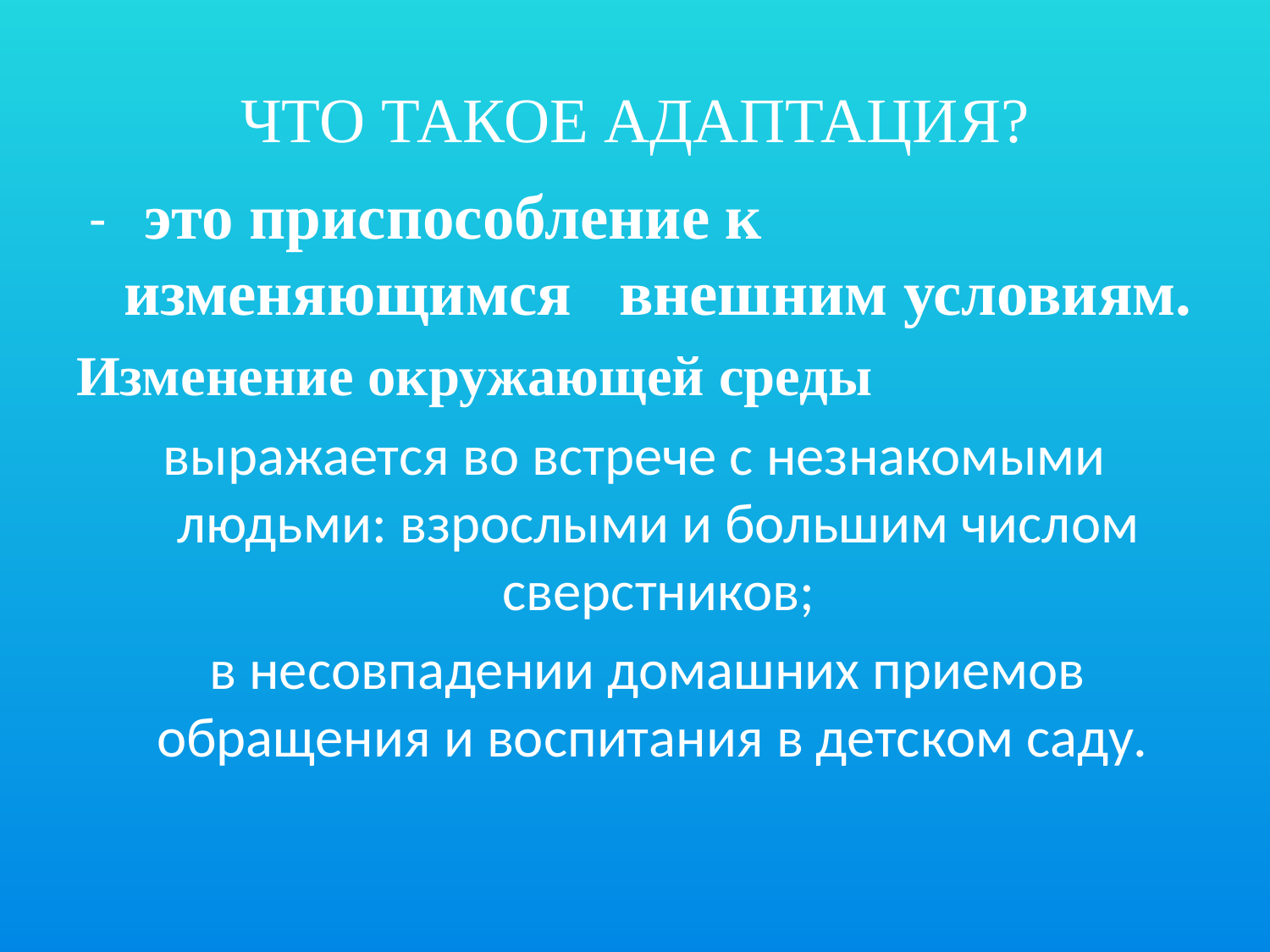

# ЧТО ТАКОЕ АДАПТАЦИЯ?
 -   это приспособление к изменяющимся   внешним условиям.
Изменение окружающей среды
выражается во встрече с незнакомыми людьми: взрослыми и большим числом сверстников;
  в несовпадении домашних приемов обращения и воспитания в детском саду.